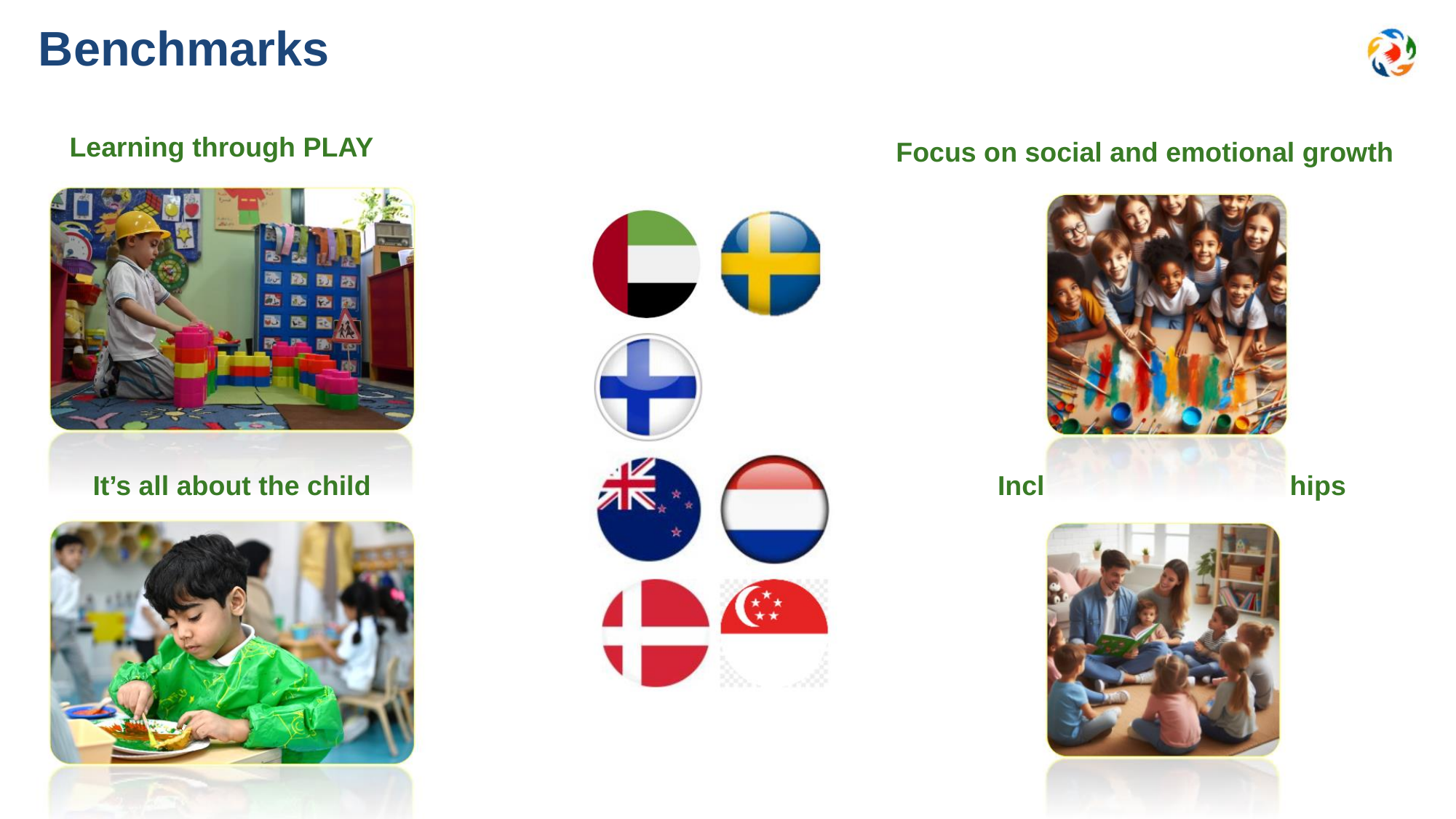

Benchmarks
Learning through PLAY
Focus on social and emotional growth
It’s all about the child
Incl
hips